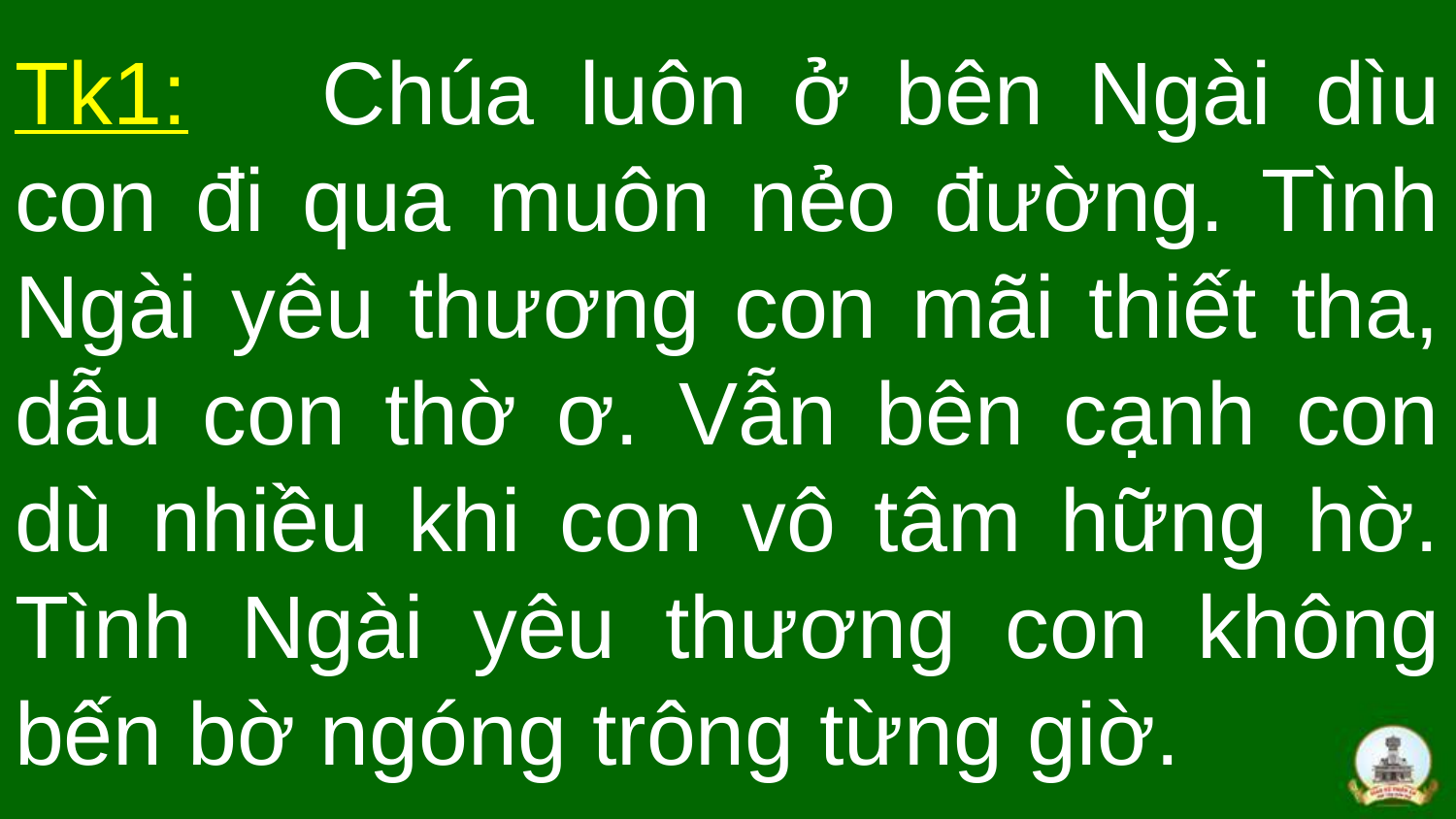

# Tk1:   Chúa luôn ở bên Ngài dìu con đi qua muôn nẻo đường. Tình Ngài yêu thương con mãi thiết tha, dẫu con thờ ơ. Vẫn bên cạnh con dù nhiều khi con vô tâm hững hờ. Tình Ngài yêu thương con không bến bờ ngóng trông từng giờ.